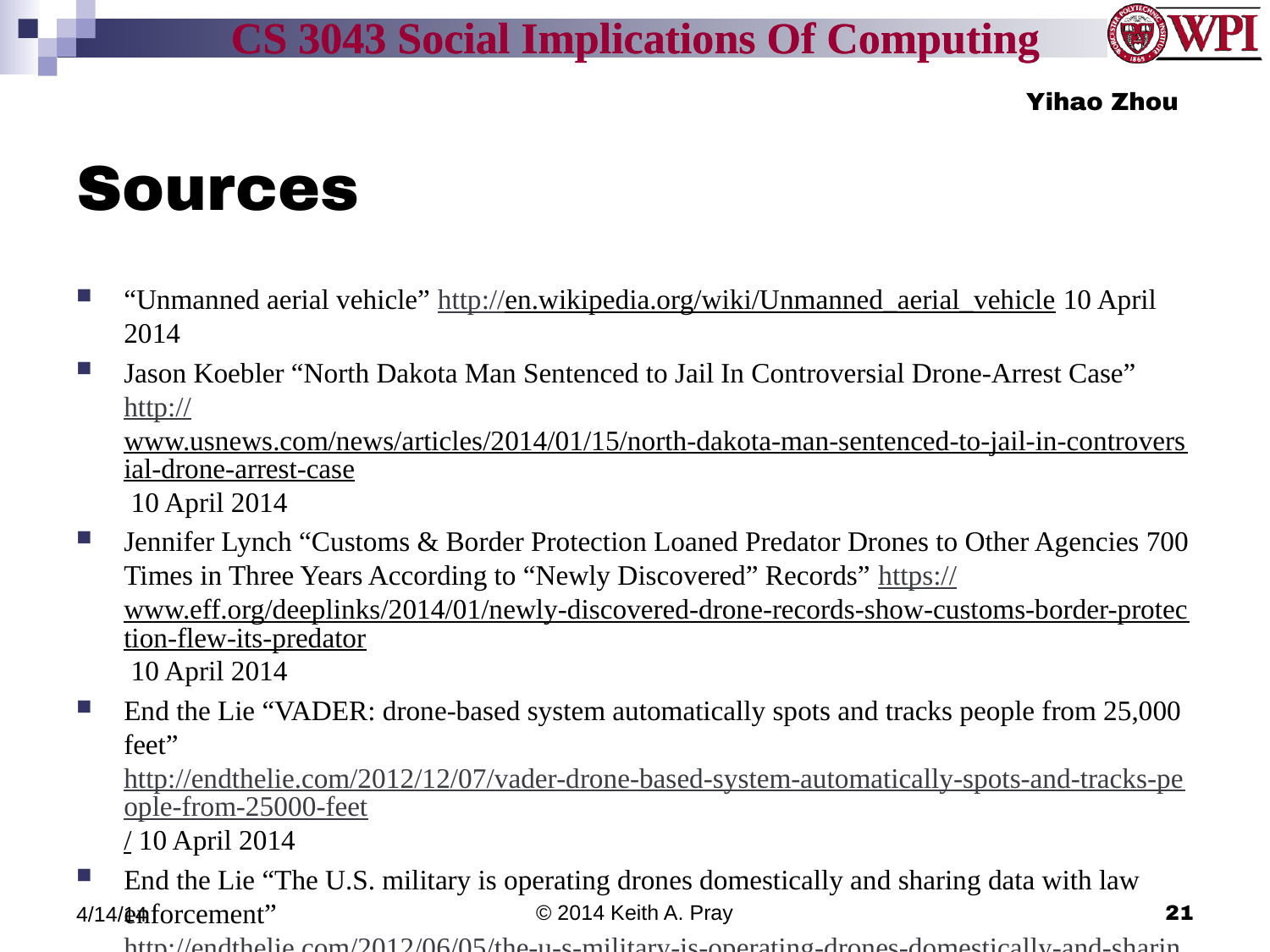

Yihao Zhou
# Sources
“Unmanned aerial vehicle” http://en.wikipedia.org/wiki/Unmanned_aerial_vehicle 10 April 2014
Jason Koebler “North Dakota Man Sentenced to Jail In Controversial Drone-Arrest Case” http://www.usnews.com/news/articles/2014/01/15/north-dakota-man-sentenced-to-jail-in-controversial-drone-arrest-case 10 April 2014
Jennifer Lynch “Customs & Border Protection Loaned Predator Drones to Other Agencies 700 Times in Three Years According to “Newly Discovered” Records” https://www.eff.org/deeplinks/2014/01/newly-discovered-drone-records-show-customs-border-protection-flew-its-predator 10 April 2014
End the Lie “VADER: drone-based system automatically spots and tracks people from 25,000 feet” http://endthelie.com/2012/12/07/vader-drone-based-system-automatically-spots-and-tracks-people-from-25000-feet/ 10 April 2014
End the Lie “The U.S. military is operating drones domestically and sharing data with law enforcement” http://endthelie.com/2012/06/05/the-u-s-military-is-operating-drones-domestically-and-sharing-data-with-law-enforcement/ 10 April 2014
4/14/14
© 2014 Keith A. Pray
21